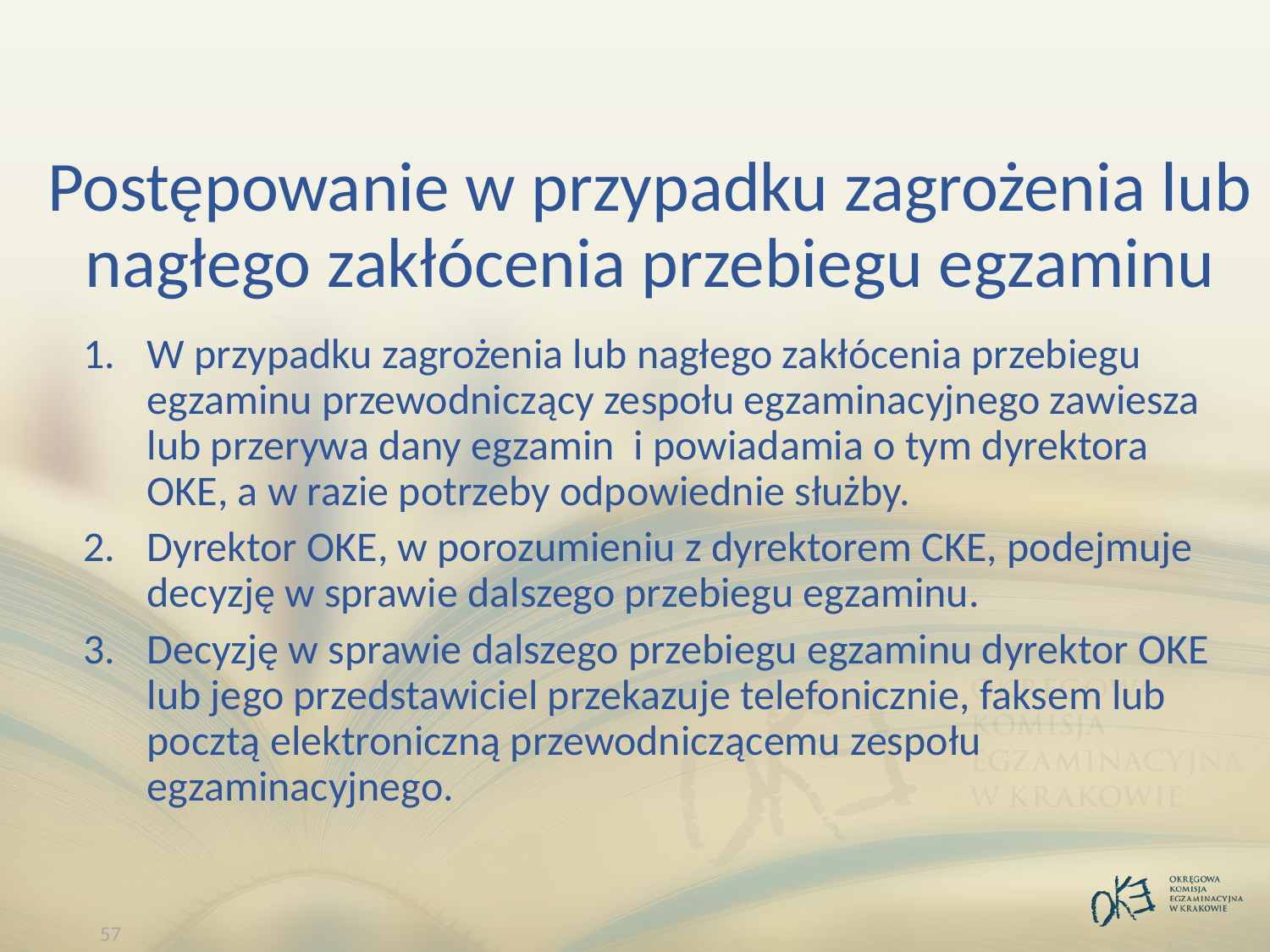

# Postępowanie w przypadku zagrożenia lub nagłego zakłócenia przebiegu egzaminu
W przypadku zagrożenia lub nagłego zakłócenia przebiegu egzaminu przewodniczący zespołu egzaminacyjnego zawiesza lub przerywa dany egzamin  i powiadamia o tym dyrektora OKE, a w razie potrzeby odpowiednie służby.
Dyrektor OKE, w porozumieniu z dyrektorem CKE, podejmuje decyzję w sprawie dalszego przebiegu egzaminu.
Decyzję w sprawie dalszego przebiegu egzaminu dyrektor OKE lub jego przedstawiciel przekazuje telefonicznie, faksem lub pocztą elektroniczną przewodniczącemu zespołu egzaminacyjnego.